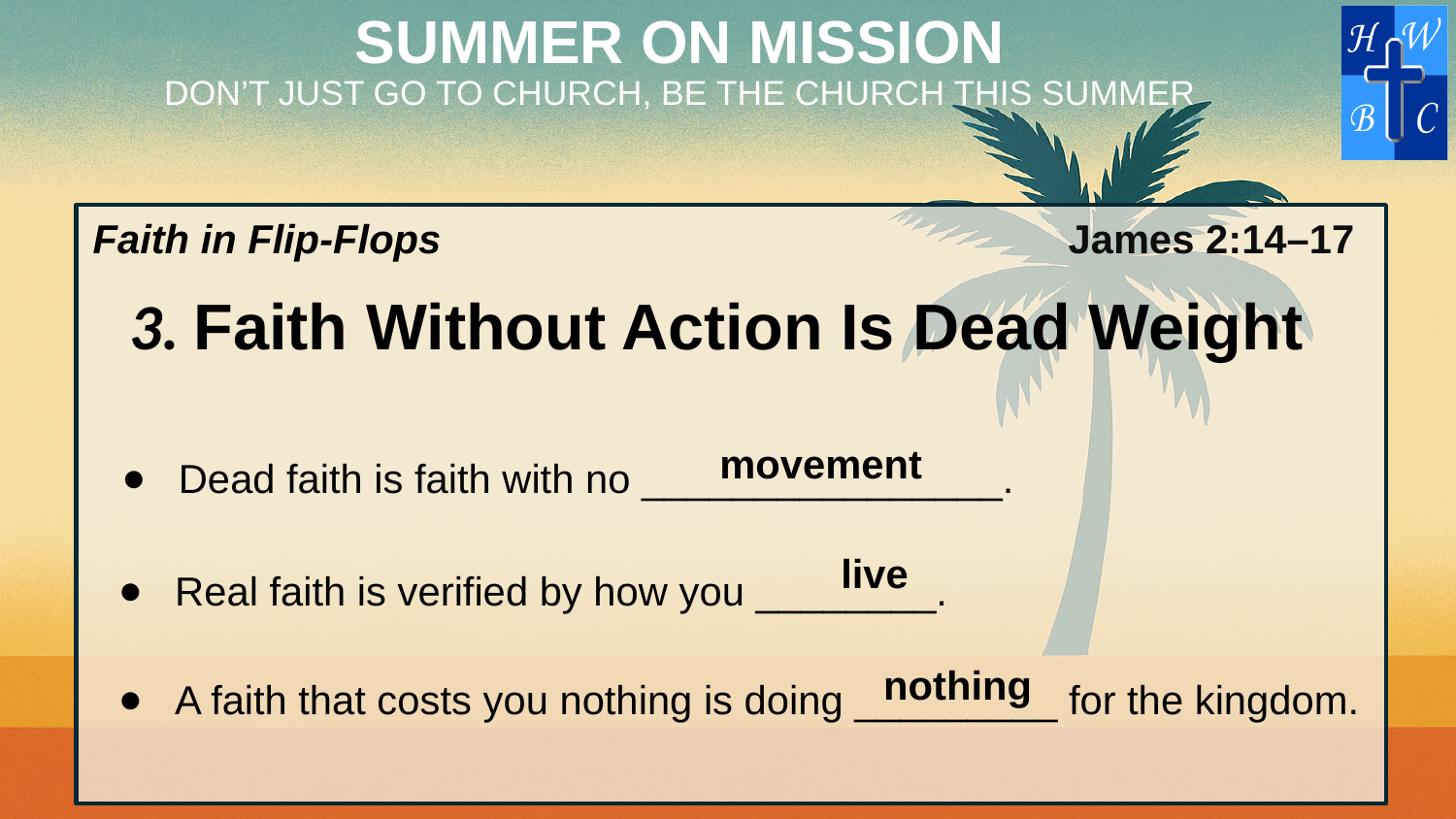

Faith in Flip-Flops
James 2:14–17

3. Faith Without Action Is Dead Weight
Dead faith is faith with no ________________.
movement
live
Real faith is verified by how you ________.
A faith that costs you nothing is doing _________ for the kingdom.
nothing